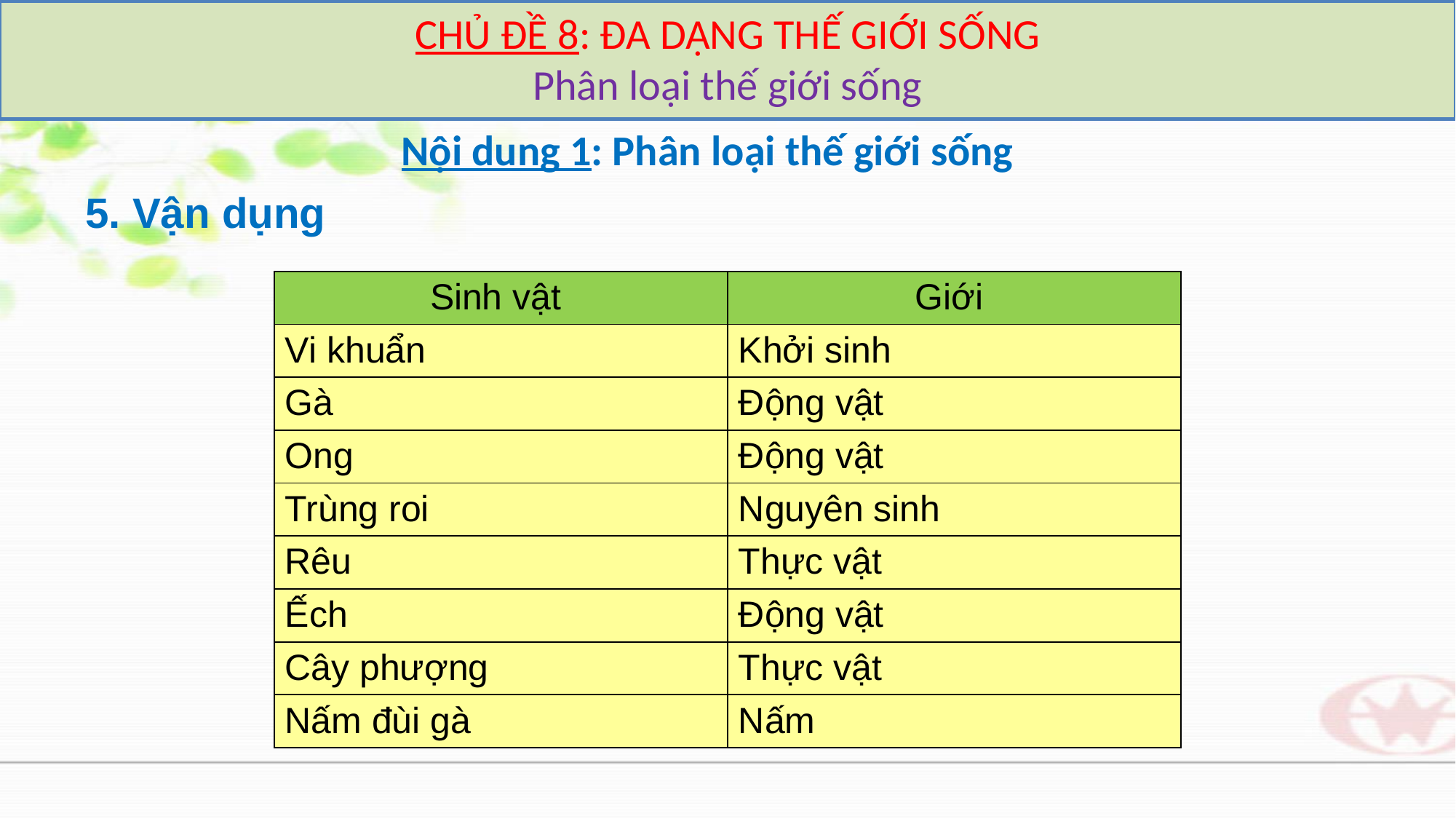

CHỦ ĐỀ 8: ĐA DẠNG THẾ GIỚI SỐNG
Phân loại thế giới sống
Nội dung 1: Phân loại thế giới sống
5. Vận dụng
| Sinh vật | Giới |
| --- | --- |
| Vi khuẩn | Khởi sinh |
| Gà | Động vật |
| Ong | Động vật |
| Trùng roi | Nguyên sinh |
| Rêu | Thực vật |
| Ếch | Động vật |
| Cây phượng | Thực vật |
| Nấm đùi gà | Nấm |